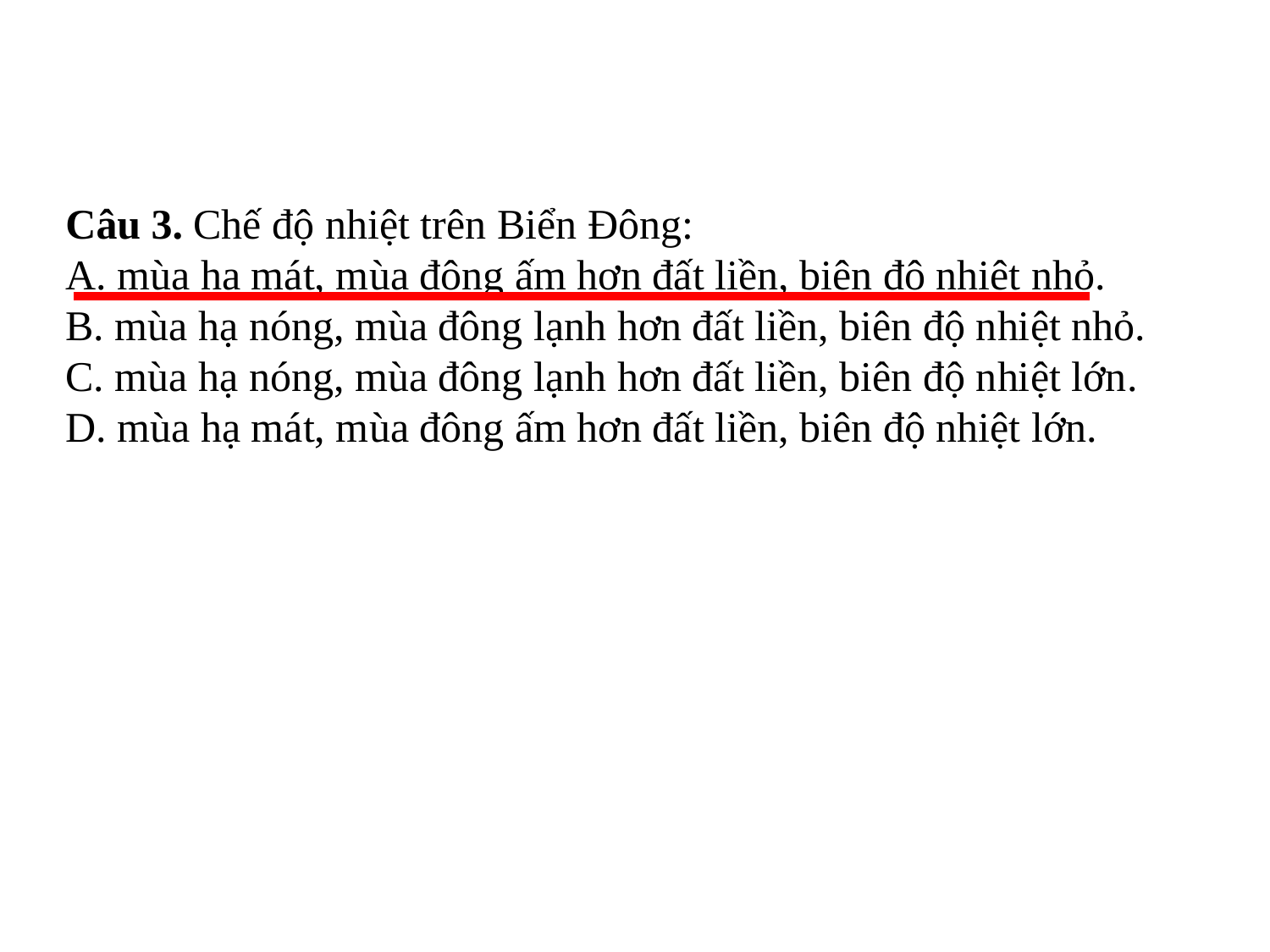

Câu 3. Chế độ nhiệt trên Biển Đông:
A. mùa hạ mát, mùa đông ấm hơn đất liền, biên độ nhiệt nhỏ.
B. mùa hạ nóng, mùa đông lạnh hơn đất liền, biên độ nhiệt nhỏ.
C. mùa hạ nóng, mùa đông lạnh hơn đất liền, biên độ nhiệt lớn.
D. mùa hạ mát, mùa đông ấm hơn đất liền, biên độ nhiệt lớn.